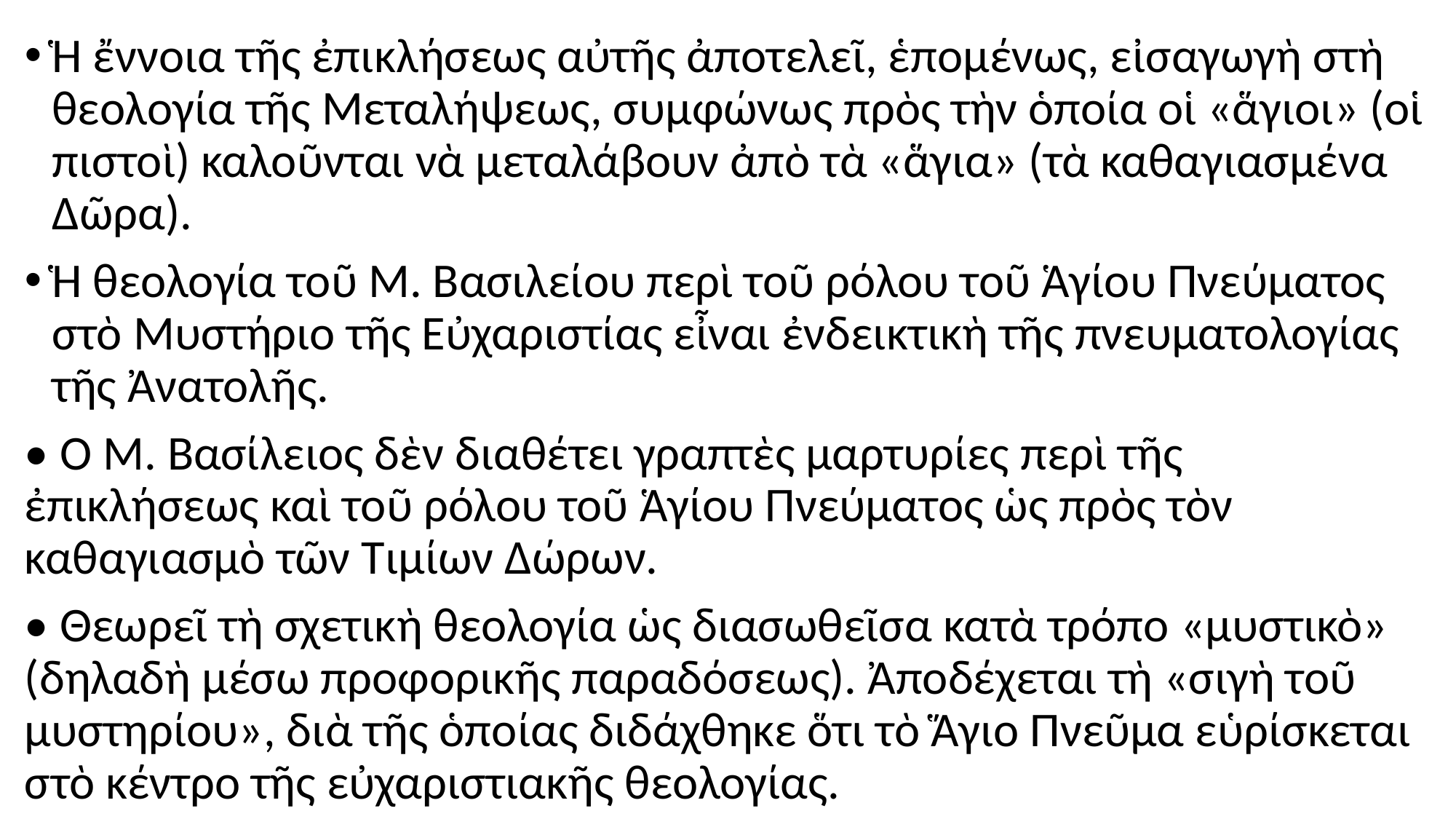

#
Ἡ ἔννοια τῆς ἐπικλήσεως αὐτῆς ἀποτελεῖ, ἑπομένως, εἰσαγωγὴ στὴ θεολογία τῆς Μεταλήψεως, συμφώνως πρὸς τὴν ὁποία οἱ «ἅγιοι» (οἱ πιστοὶ) καλοῦνται νὰ μεταλάβουν ἀπὸ τὰ «ἅγια» (τὰ καθαγιασμένα Δῶρα).
Ἡ θεολογία τοῦ Μ. Βασιλείου περὶ τοῦ ρόλου τοῦ Ἁγίου Πνεύματος στὸ Μυστήριο τῆς Εὐχαριστίας εἶναι ἐνδεικτικὴ τῆς πνευματολογίας τῆς Ἀνατολῆς.
• Ὁ Μ. Βασίλειος δὲν διαθέτει γραπτὲς μαρτυρίες περὶ τῆς ἐπικλήσεως καὶ τοῦ ρόλου τοῦ Ἁγίου Πνεύματος ὡς πρὸς τὸν καθαγιασμὸ τῶν Τιμίων Δώρων.
• Θεωρεῖ τὴ σχετικὴ θεολογία ὡς διασωθεῖσα κατὰ τρόπο «μυστικὸ» (δηλαδὴ μέσω προφορικῆς παραδόσεως). Ἀποδέχεται τὴ «σιγὴ τοῦ μυστηρίου», διὰ τῆς ὁποίας διδάχθηκε ὅτι τὸ Ἅγιο Πνεῦμα εὑρίσκεται στὸ κέντρο τῆς εὐχαριστιακῆς θεολογίας.